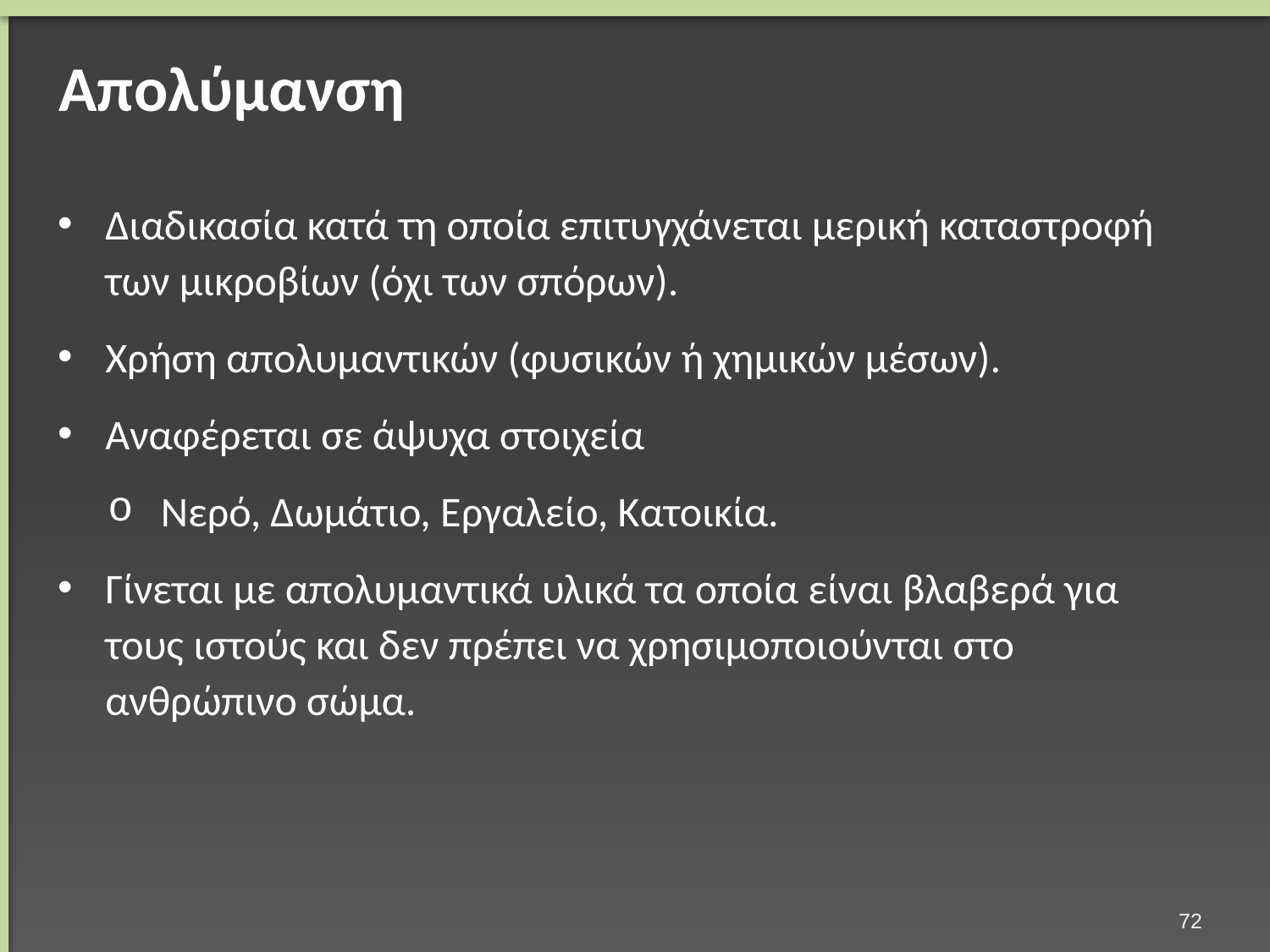

# Απολύμανση
Διαδικασία κατά τη οποία επιτυγχάνεται μερική καταστροφή των μικροβίων (όχι των σπόρων).
Χρήση απολυμαντικών (φυσικών ή χημικών μέσων).
Αναφέρεται σε άψυχα στοιχεία
Νερό, Δωμάτιο, Εργαλείο, Κατοικία.
Γίνεται με απολυμαντικά υλικά τα οποία είναι βλαβερά για τους ιστούς και δεν πρέπει να χρησιμοποιούνται στο ανθρώπινο σώμα.

72